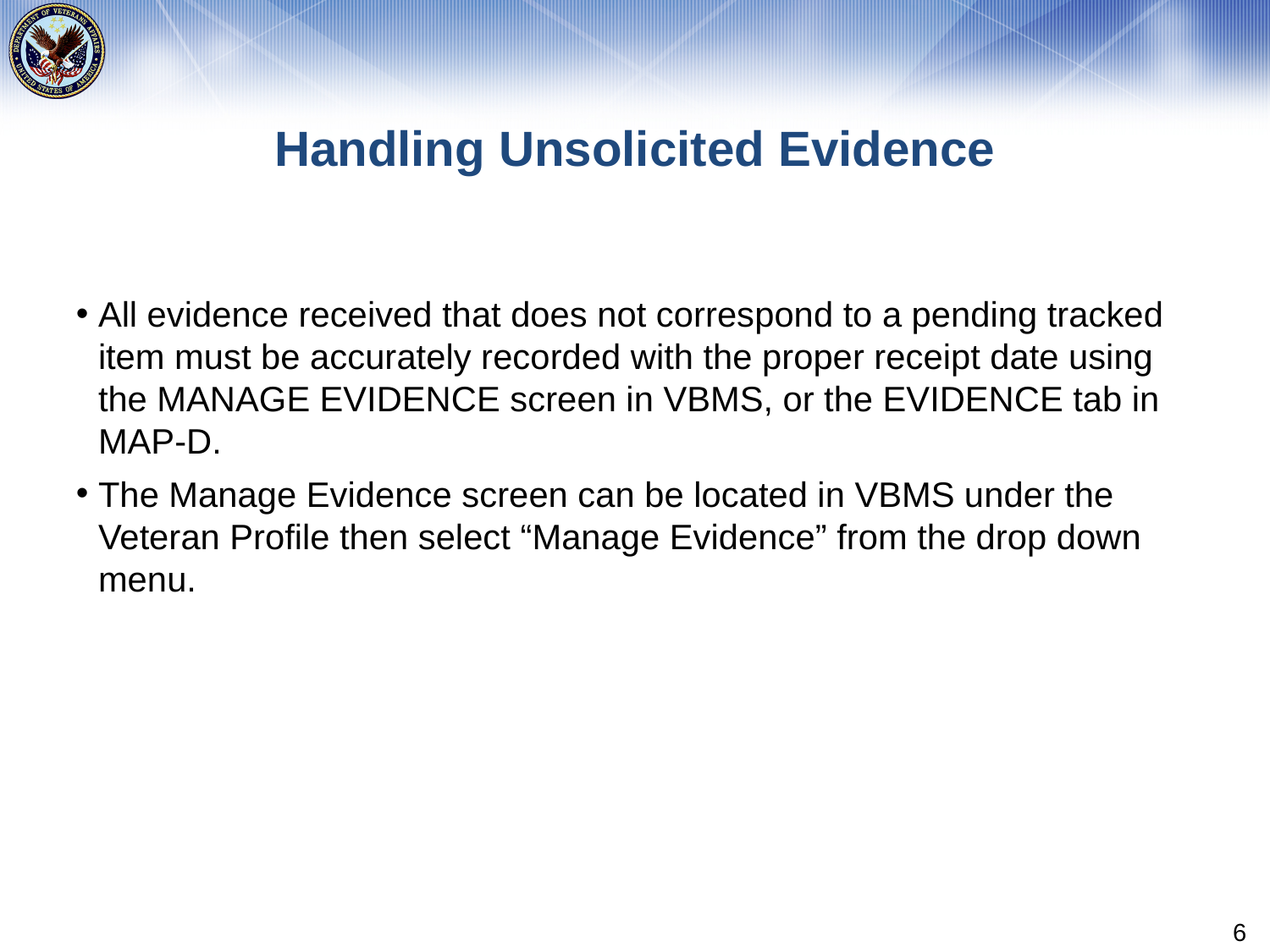

# Handling Unsolicited Evidence
All evidence received that does not correspond to a pending tracked item must be accurately recorded with the proper receipt date using the MANAGE EVIDENCE screen in VBMS, or the EVIDENCE tab in MAP-D.
The Manage Evidence screen can be located in VBMS under the Veteran Profile then select “Manage Evidence” from the drop down menu.
6